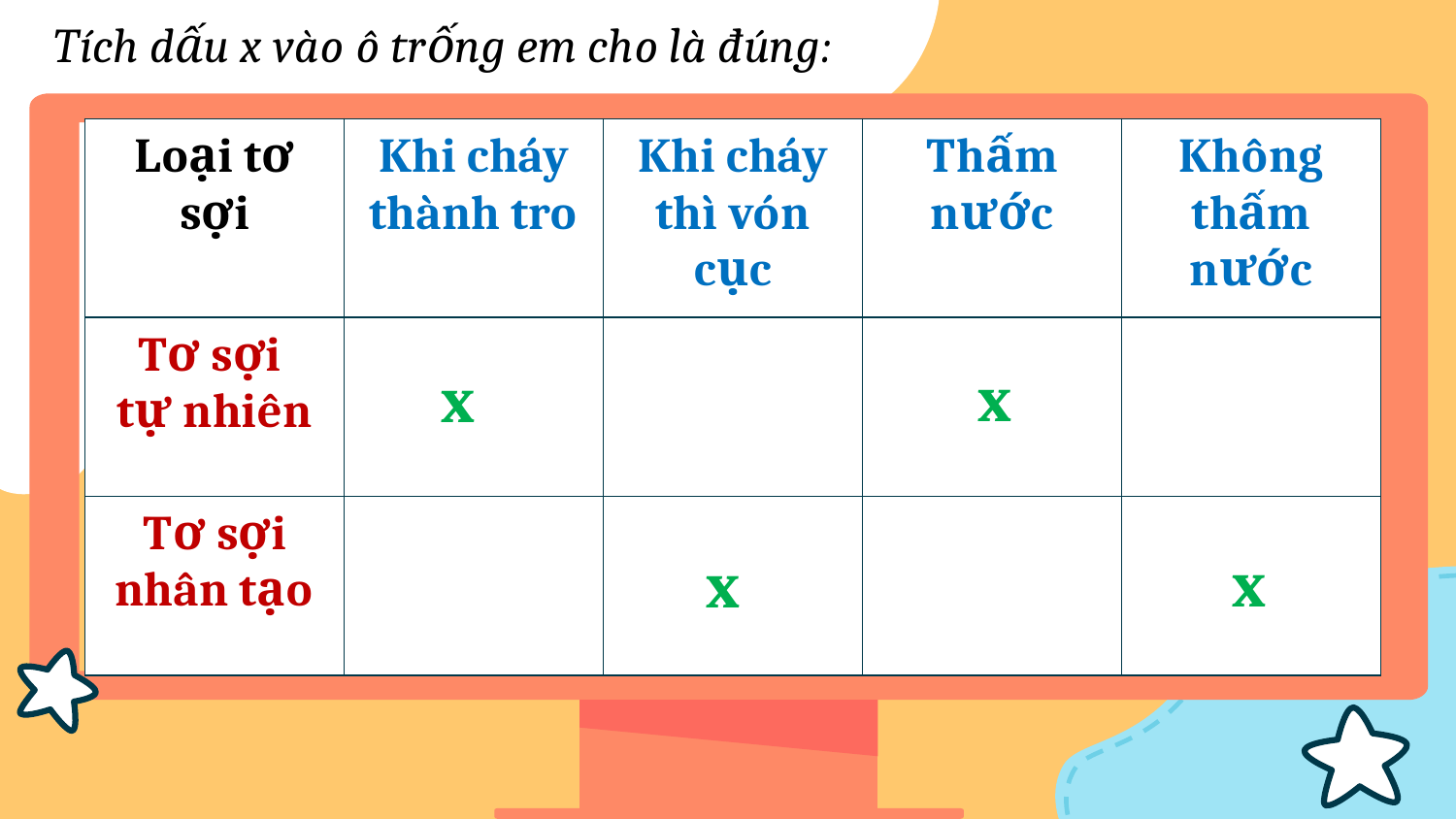

Tích dấu x vào ô trống em cho là đúng:

| Loại tơ sợi | Khi cháy thành tro | Khi cháy thì vón cục | Thấm nước | Không thấm nước |
| --- | --- | --- | --- | --- |
| Tơ sợi tự nhiên |  |  |  |  |
| Tơ sợi nhân tạo |  |  |  |  |
x
x
x
x